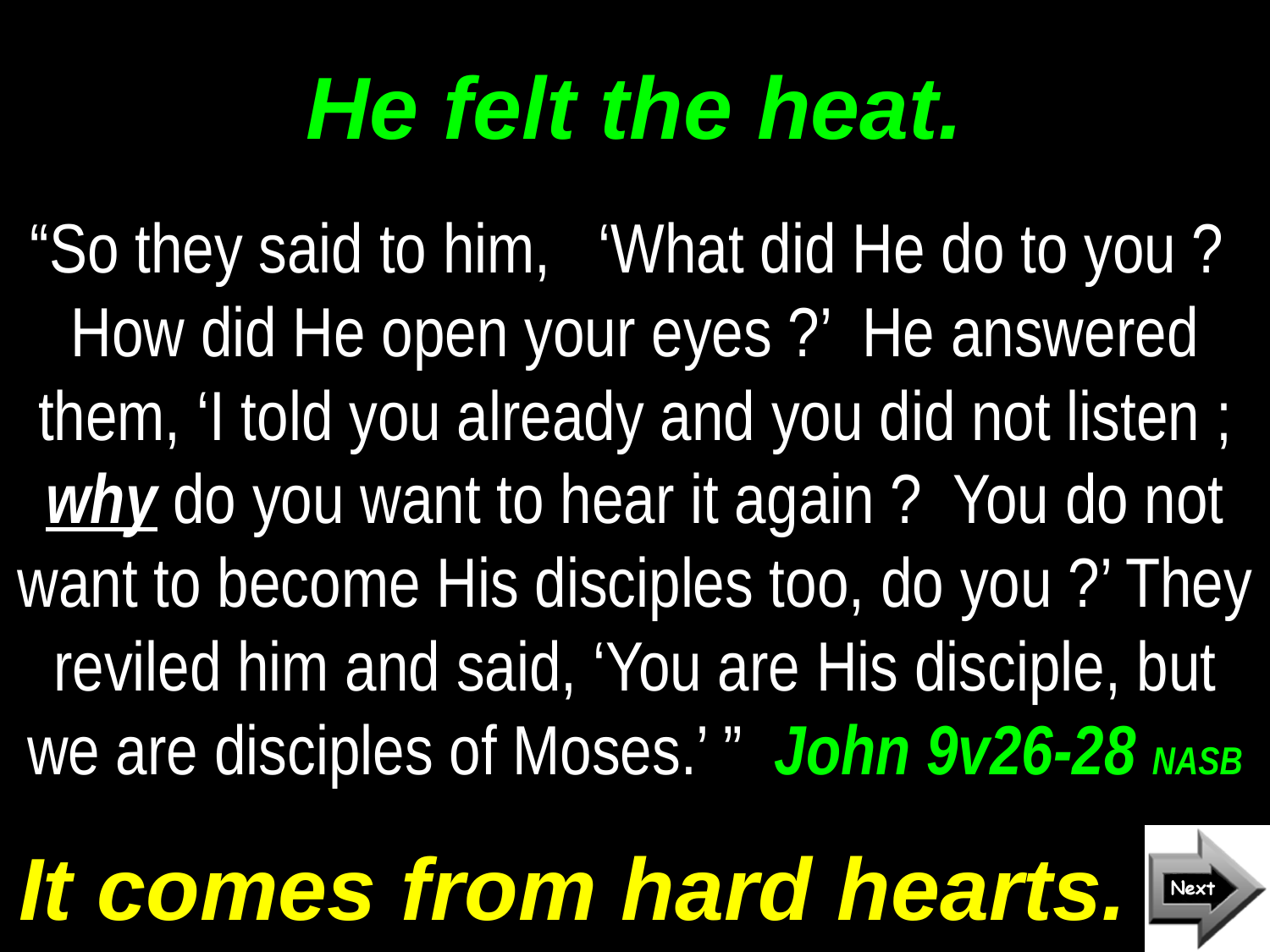

# He felt the heat.
“So they said to him,   ‘What did He do to you ?  How did He open your eyes ?’  He answered them, ‘I told you already and you did not listen ; why do you want to hear it again ?  You do not want to become His disciples too, do you ?’ They reviled him and said, ‘You are His disciple, but we are disciples of Moses.’ ”  John 9v26-28 NASB
It comes from hard hearts.